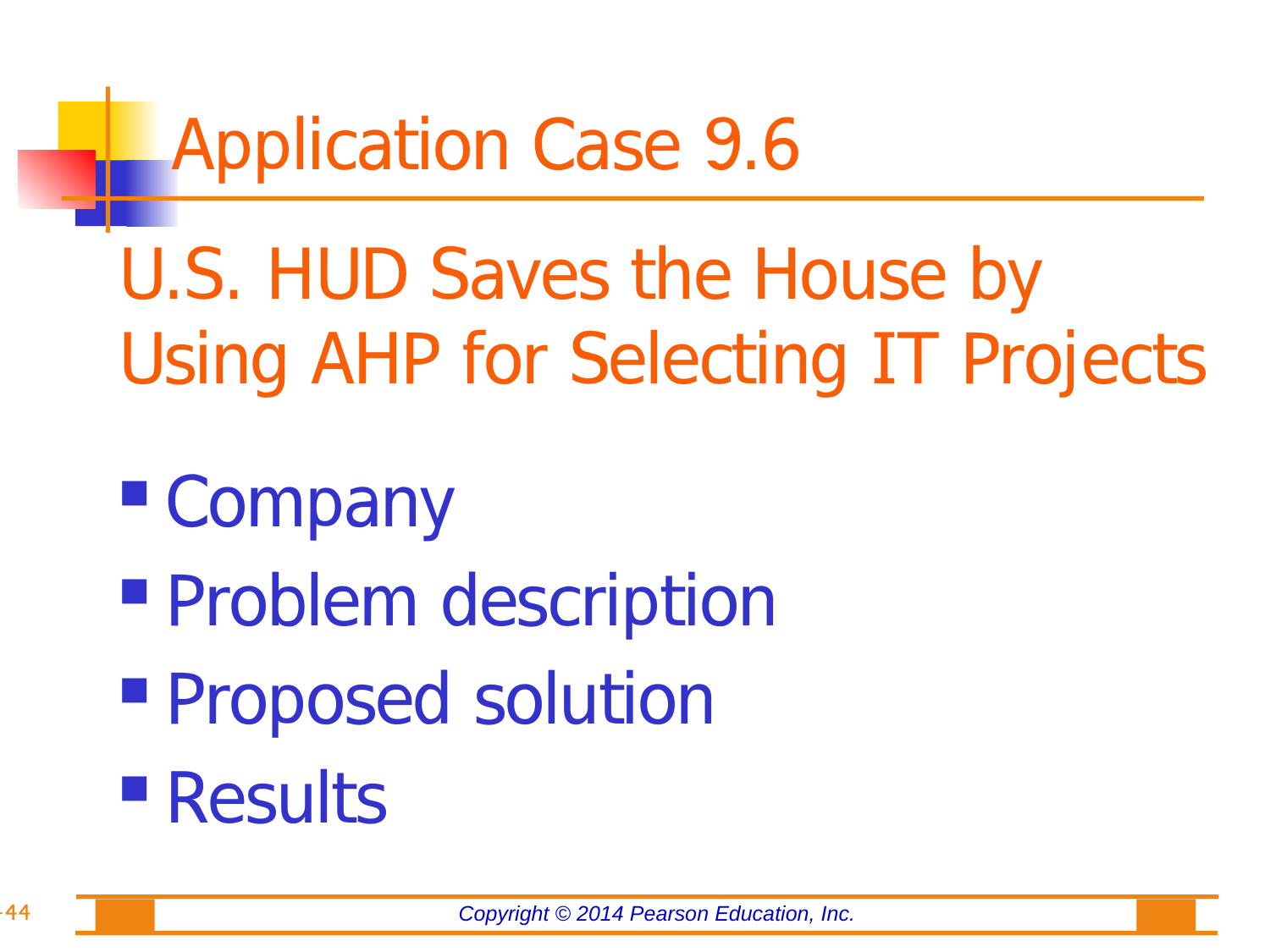

# Application Case 9.6
U.S. HUD Saves the House by Using AHP for Selecting IT Projects

Company
Problem description
Proposed solution
Results